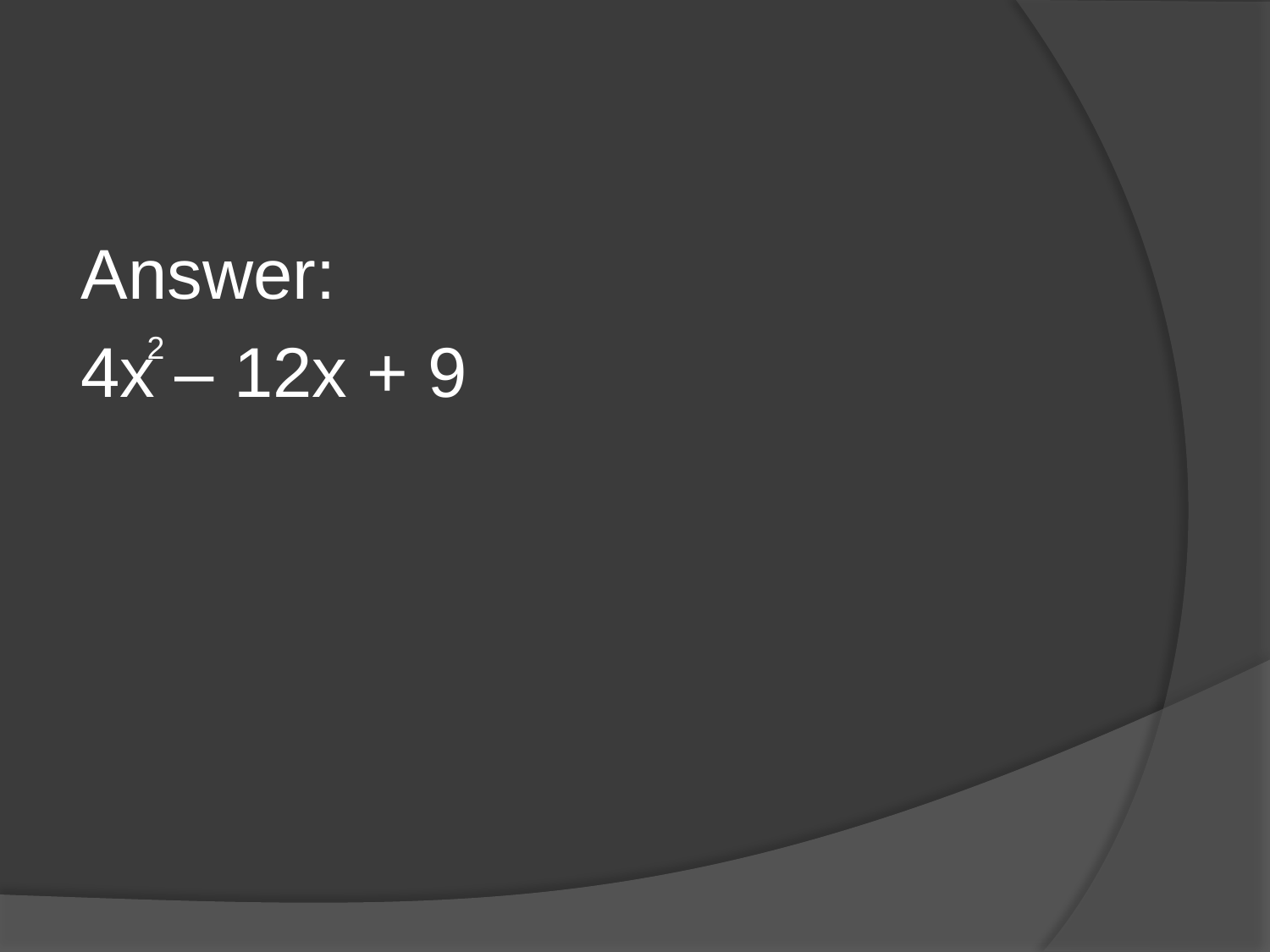

Answer:
4x – 12x + 9
2